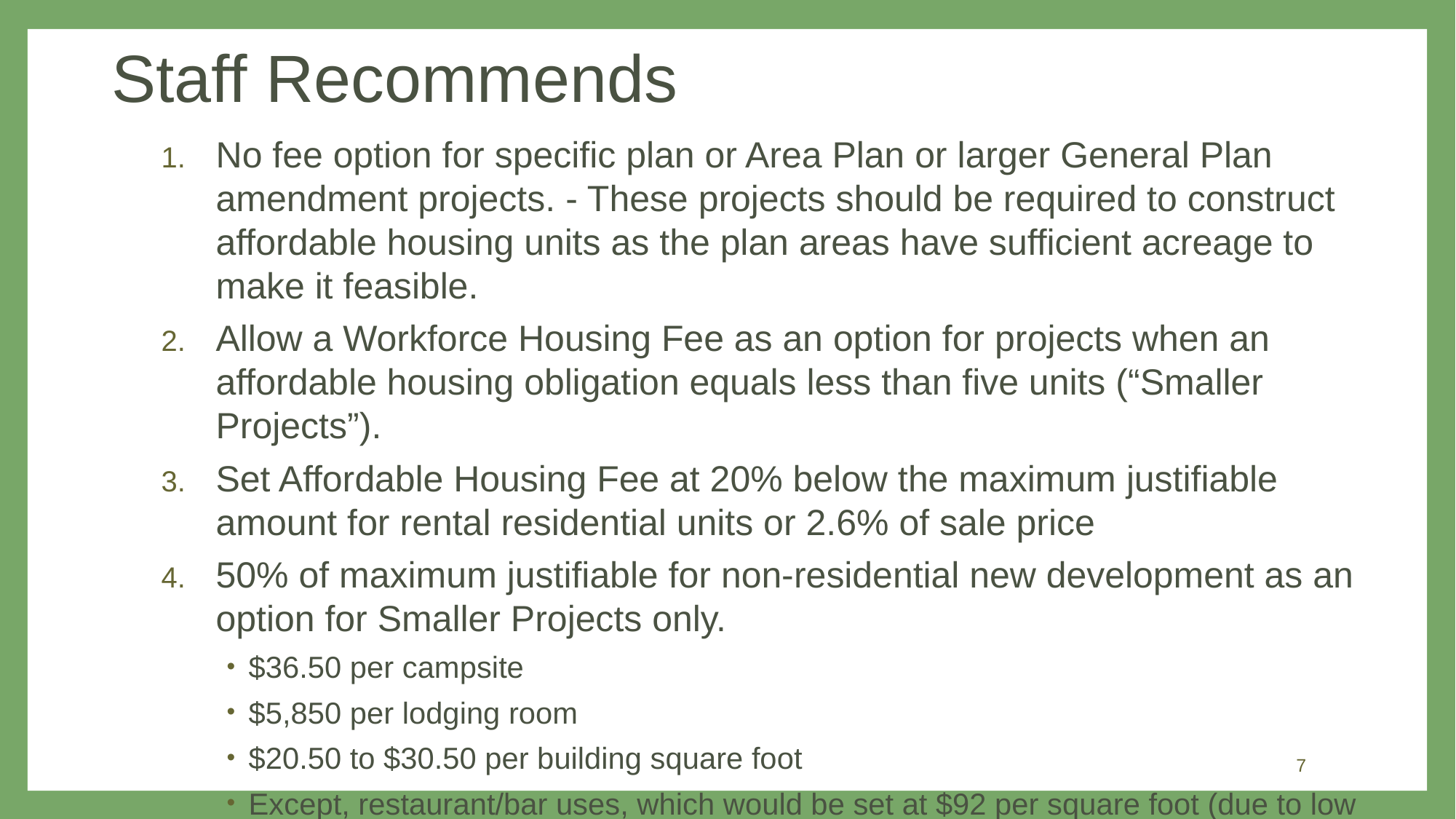

# Staff Recommends
No fee option for specific plan or Area Plan or larger General Plan amendment projects. - These projects should be required to construct affordable housing units as the plan areas have sufficient acreage to make it feasible.
Allow a Workforce Housing Fee as an option for projects when an affordable housing obligation equals less than five units (“Smaller Projects”).
Set Affordable Housing Fee at 20% below the maximum justifiable amount for rental residential units or 2.6% of sale price
50% of maximum justifiable for non-residential new development as an option for Smaller Projects only.
$36.50 per campsite
$5,850 per lodging room
$20.50 to $30.50 per building square foot
Except, restaurant/bar uses, which would be set at $92 per square foot (due to low wages in that sector)
7